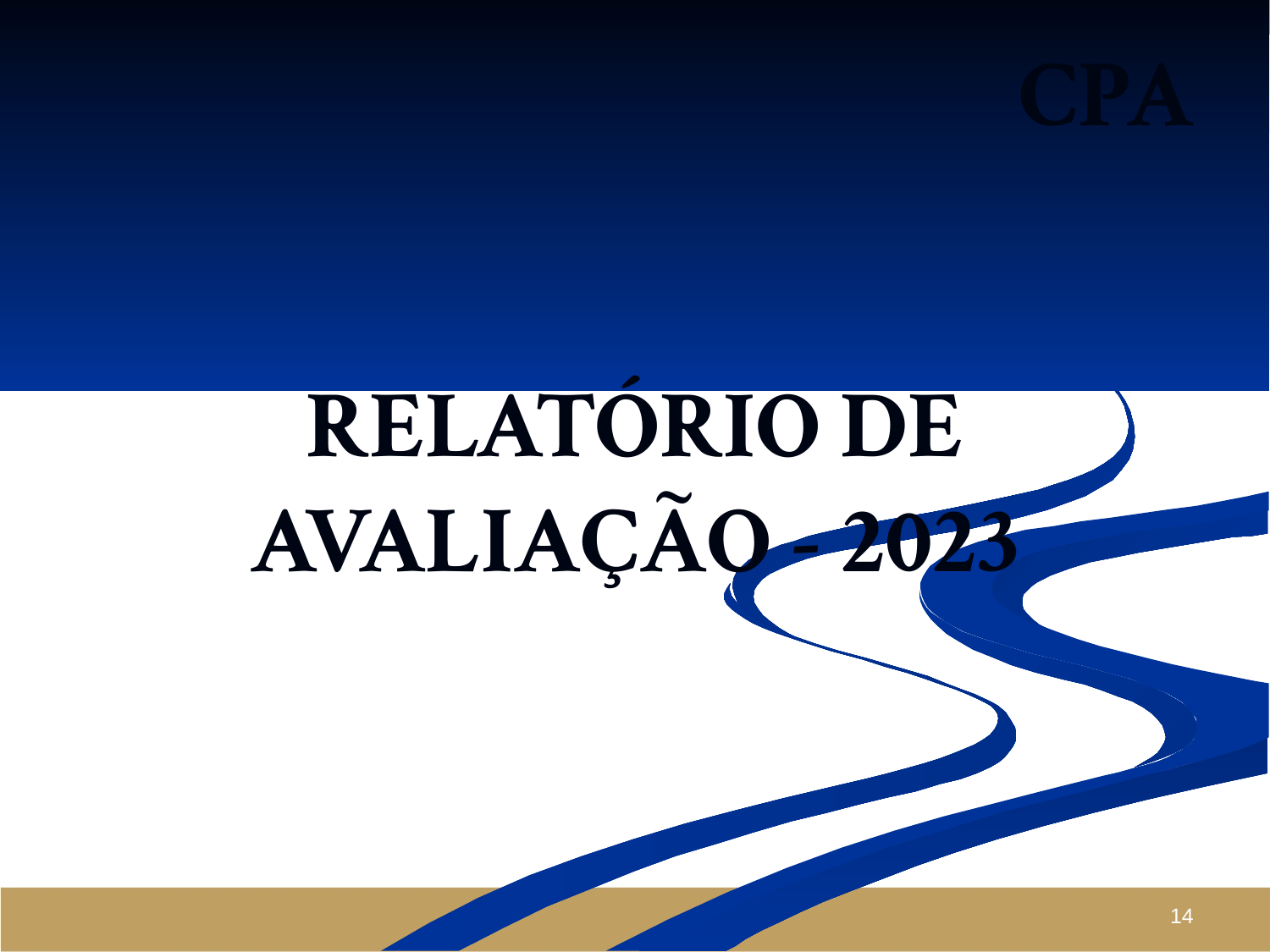

CPA
# RELATÓRIO DE AVALIAÇÃO - 2023
14